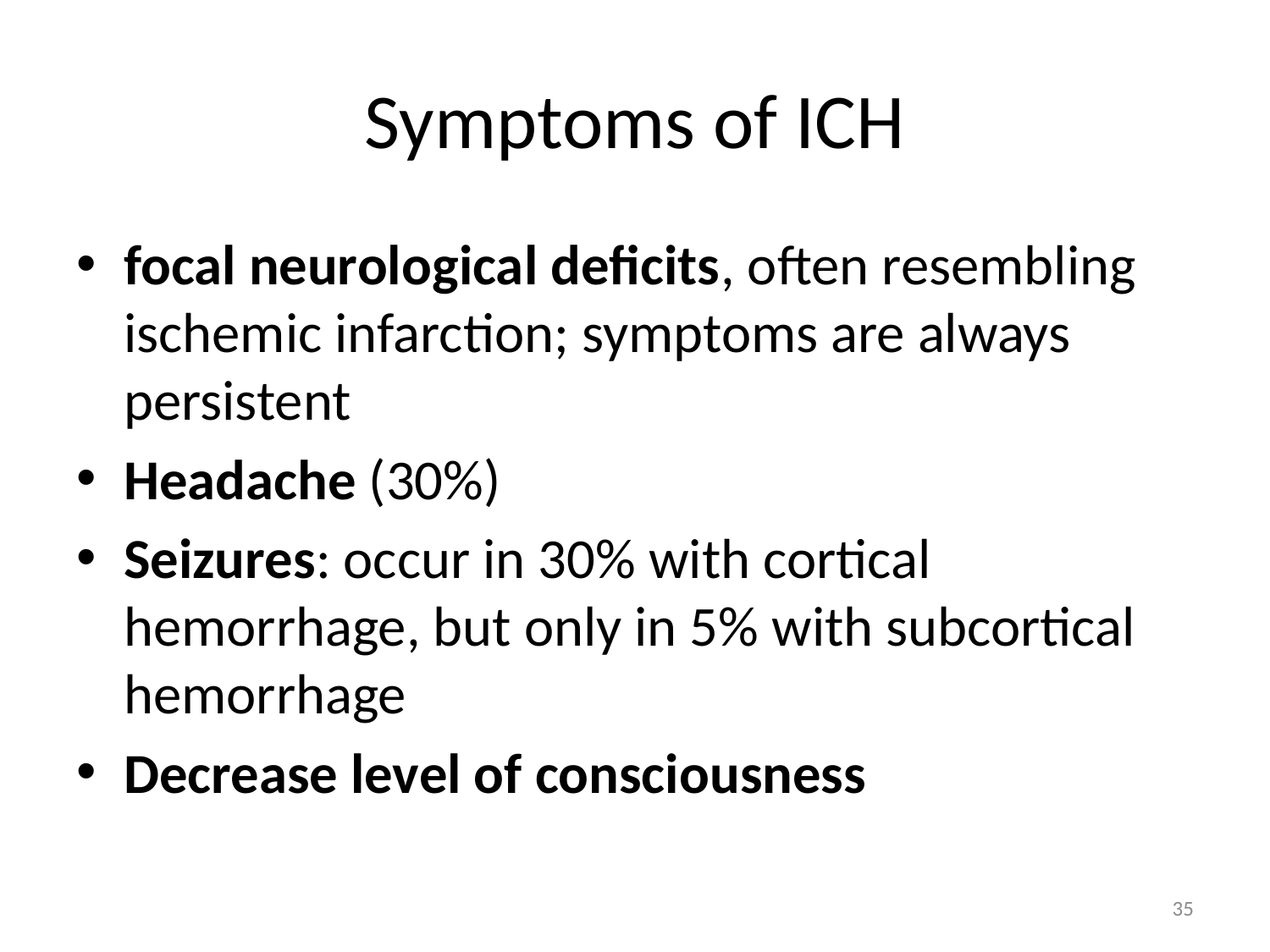

# Symptoms of ICH
focal neurological deficits, often resembling ischemic infarction; symptoms are always persistent
Headache (30%)
Seizures: occur in 30% with cortical hemorrhage, but only in 5% with subcortical hemorrhage
Decrease level of consciousness
35